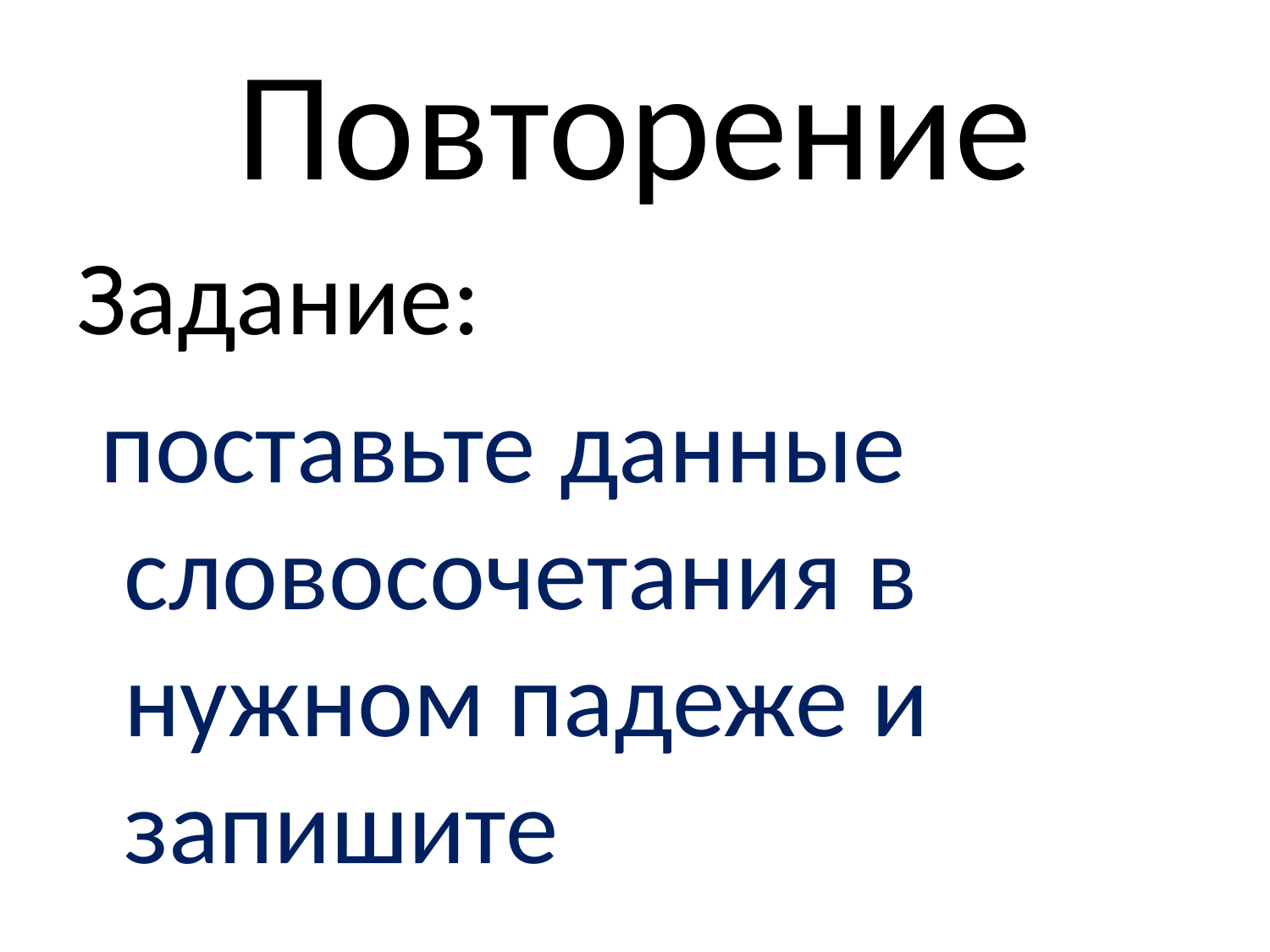

# Повторение
Задание:
 поставьте данные словосочетания в нужном падеже и запишите